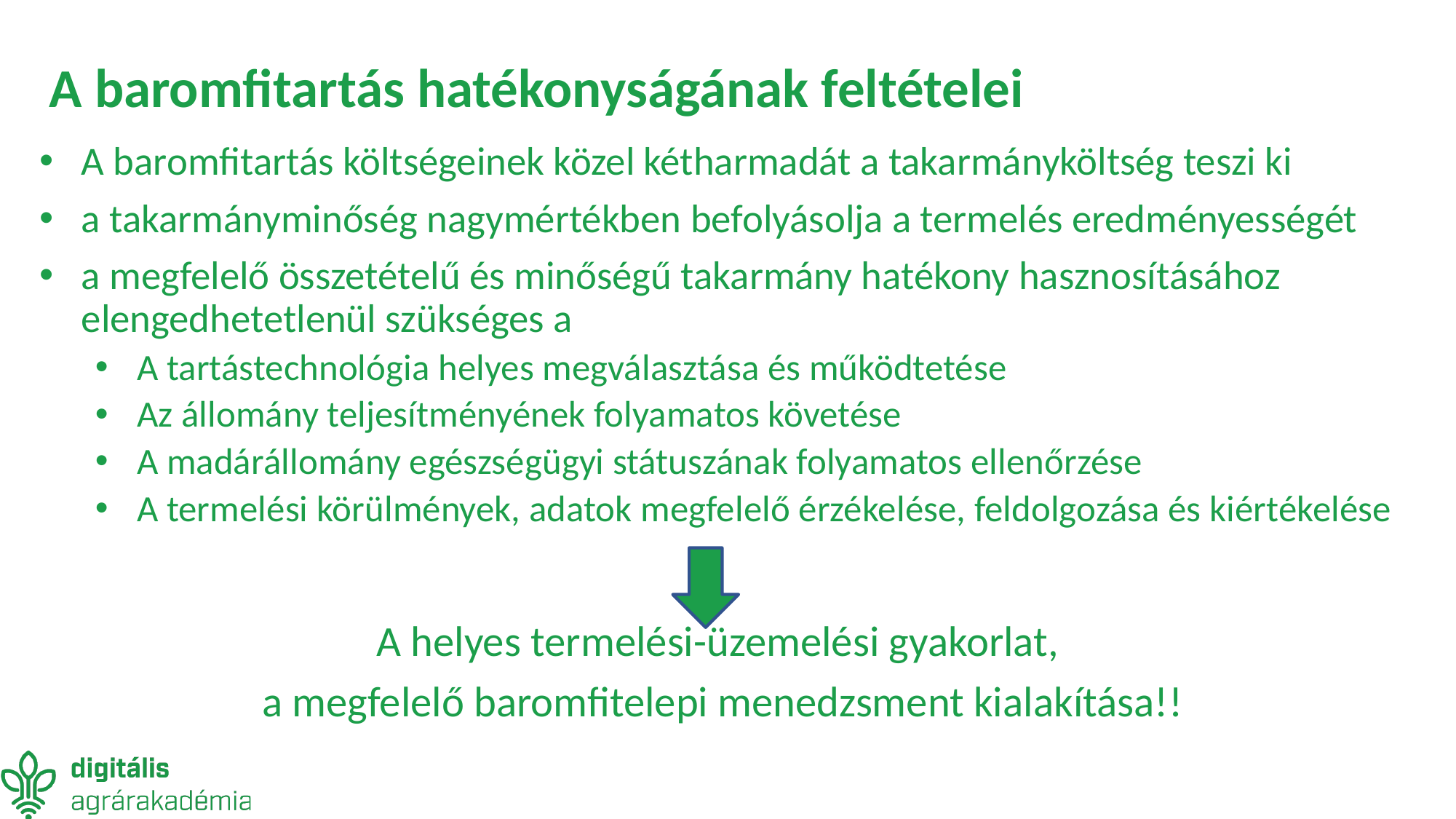

# A baromfitartás hatékonyságának feltételei
A baromfitartás költségeinek közel kétharmadát a takarmányköltség teszi ki
a takarmányminőség nagymértékben befolyásolja a termelés eredményességét
a megfelelő összetételű és minőségű takarmány hatékony hasznosításához elengedhetetlenül szükséges a
A tartástechnológia helyes megválasztása és működtetése
Az állomány teljesítményének folyamatos követése
A madárállomány egészségügyi státuszának folyamatos ellenőrzése
A termelési körülmények, adatok megfelelő érzékelése, feldolgozása és kiértékelése

A helyes termelési-üzemelési gyakorlat,
a megfelelő baromfitelepi menedzsment kialakítása!!